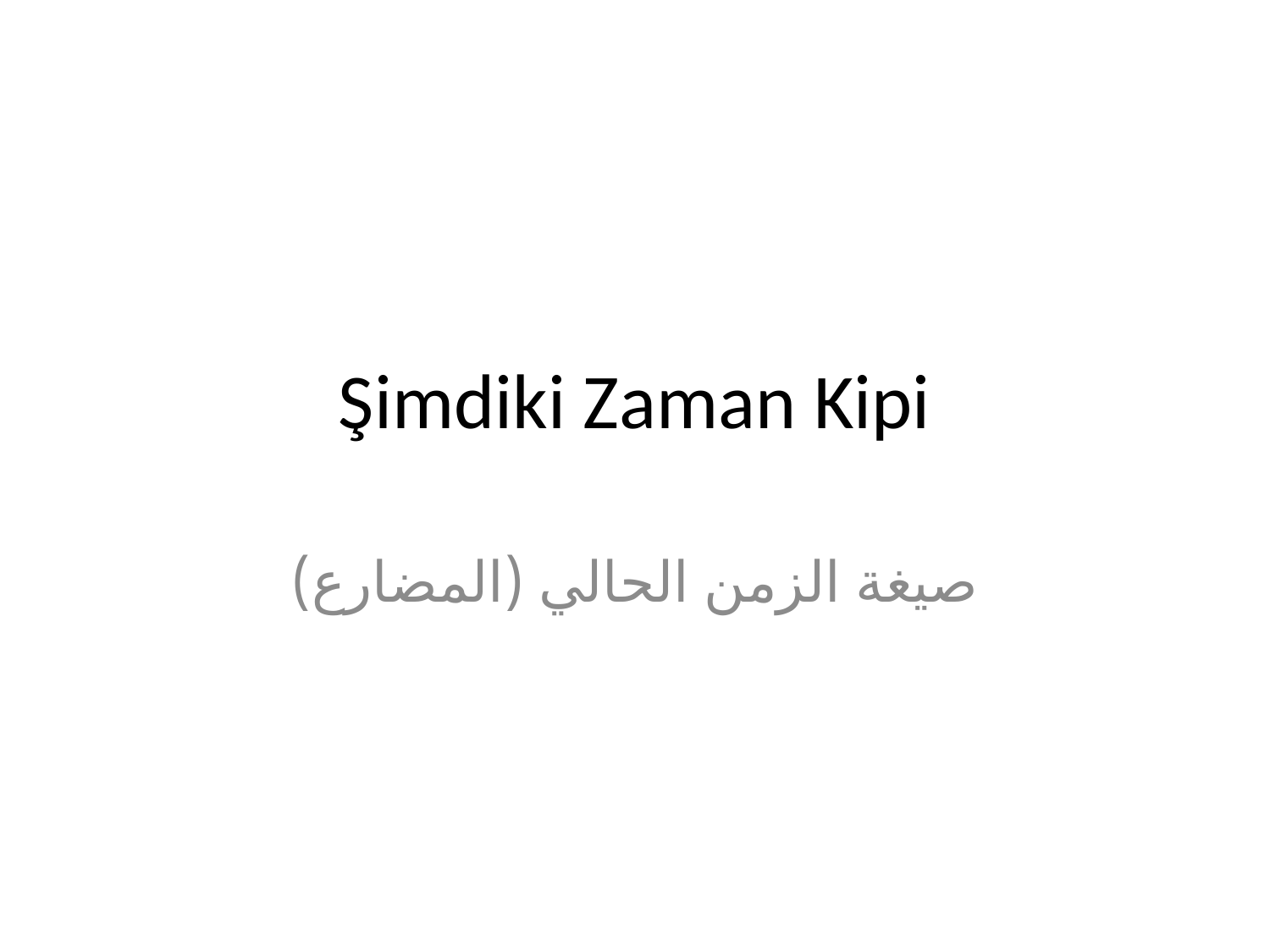

# Şimdiki Zaman Kipi
صيغة الزمن الحالي (المضارع)